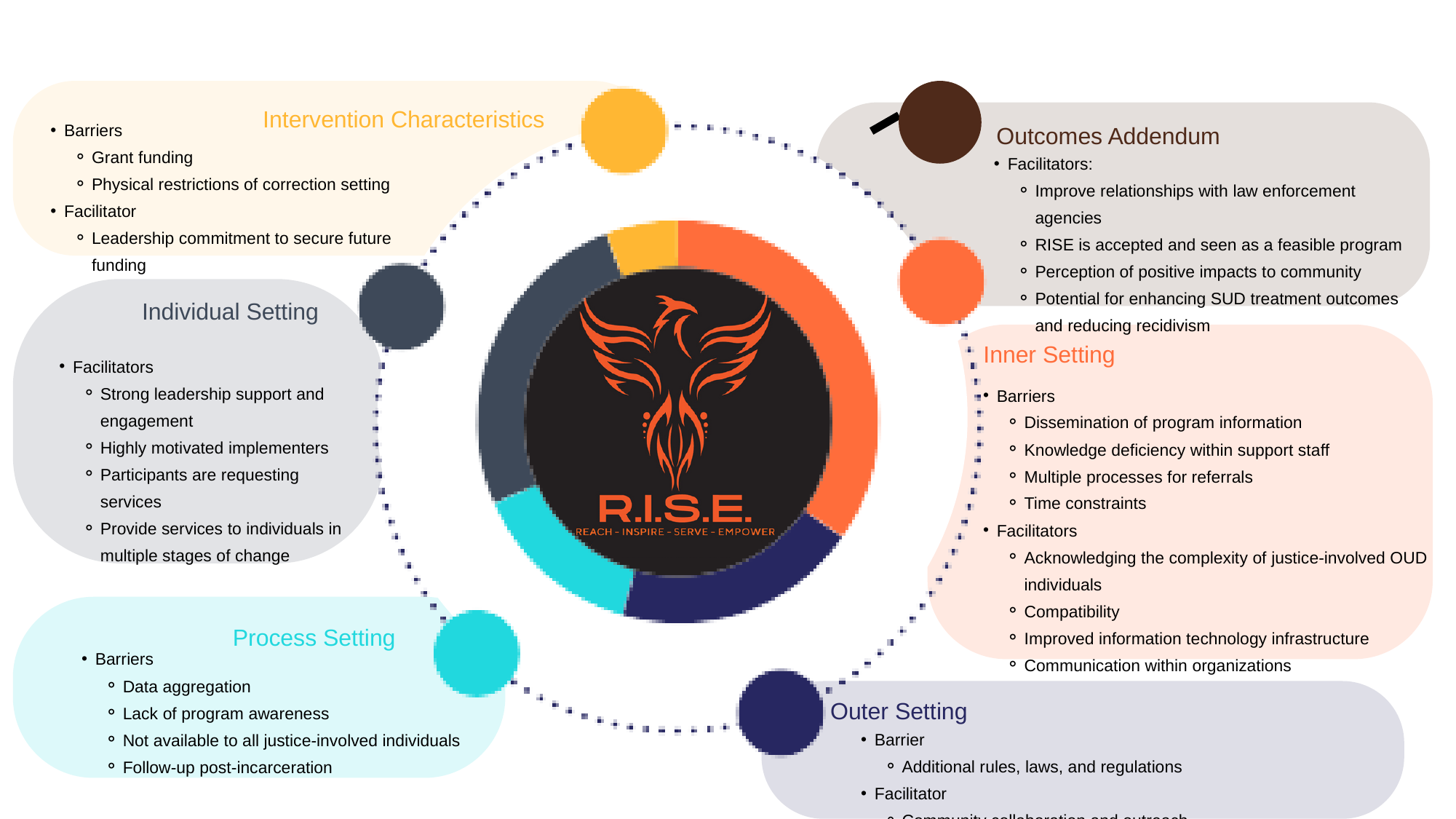

Intervention Characteristics
Outcomes Addendum
Barriers
Grant funding
Physical restrictions of correction setting
Facilitator
Leadership commitment to secure future funding

Facilitators:
Improve relationships with law enforcement agencies
RISE is accepted and seen as a feasible program
Perception of positive impacts to community
Potential for enhancing SUD treatment outcomes and reducing recidivism

Individual Setting
 Inner Setting
Facilitators
Strong leadership support and engagement
Highly motivated implementers
Participants are requesting services
Provide services to individuals in multiple stages of change
Barriers
Dissemination of program information
Knowledge deficiency within support staff
Multiple processes for referrals
Time constraints
Facilitators
Acknowledging the complexity of justice-involved OUD individuals
Compatibility
Improved information technology infrastructure
Communication within organizations

Process Setting

Barriers
Data aggregation
Lack of program awareness
Not available to all justice-involved individuals
Follow-up post-incarceration
Outer Setting
Barrier
Additional rules, laws, and regulations
Facilitator
Community collaboration and outreach